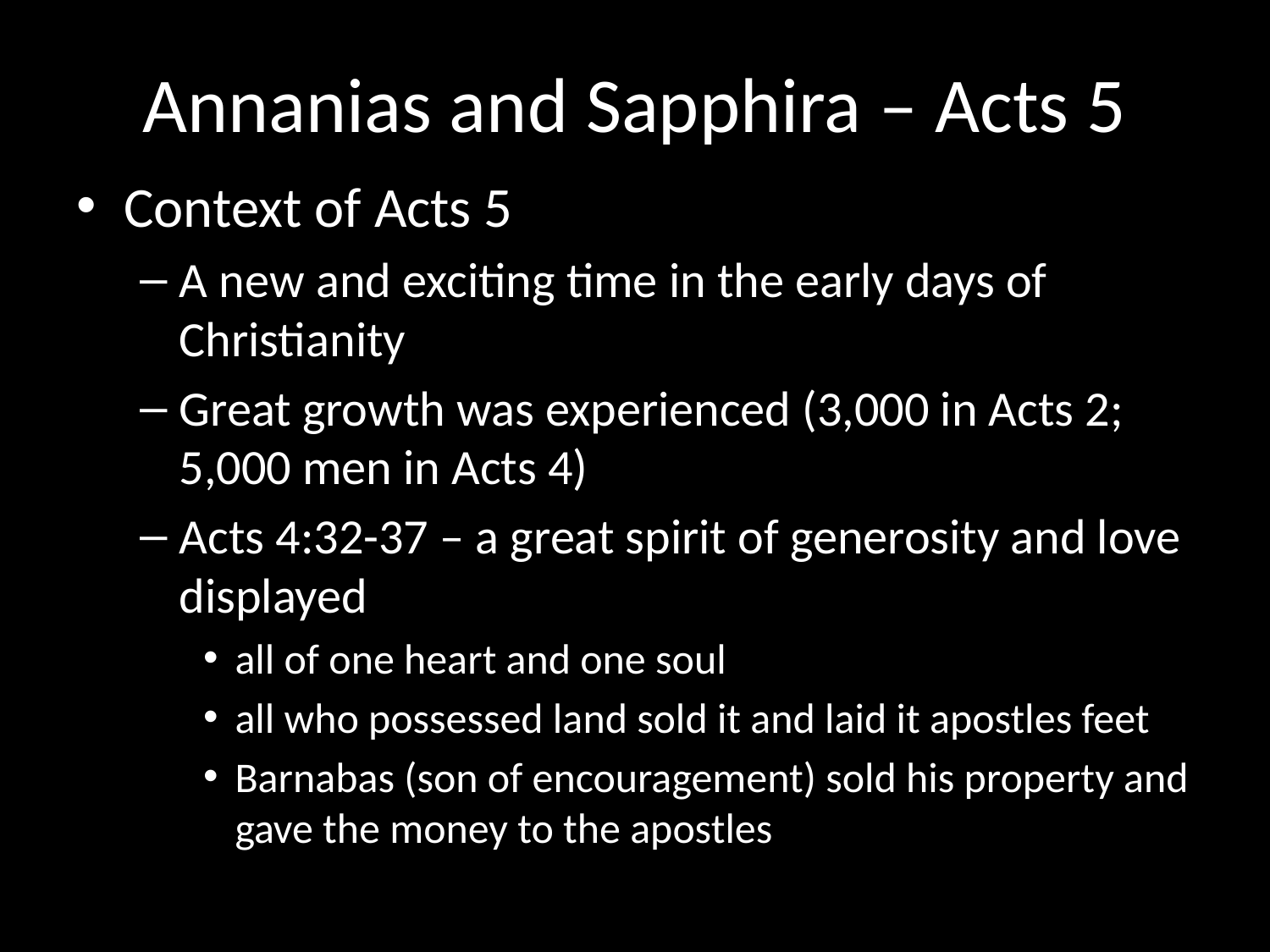

# Annanias and Sapphira – Acts 5
Context of Acts 5
A new and exciting time in the early days of Christianity
Great growth was experienced (3,000 in Acts 2; 5,000 men in Acts 4)
Acts 4:32-37 – a great spirit of generosity and love displayed
all of one heart and one soul
all who possessed land sold it and laid it apostles feet
Barnabas (son of encouragement) sold his property and gave the money to the apostles